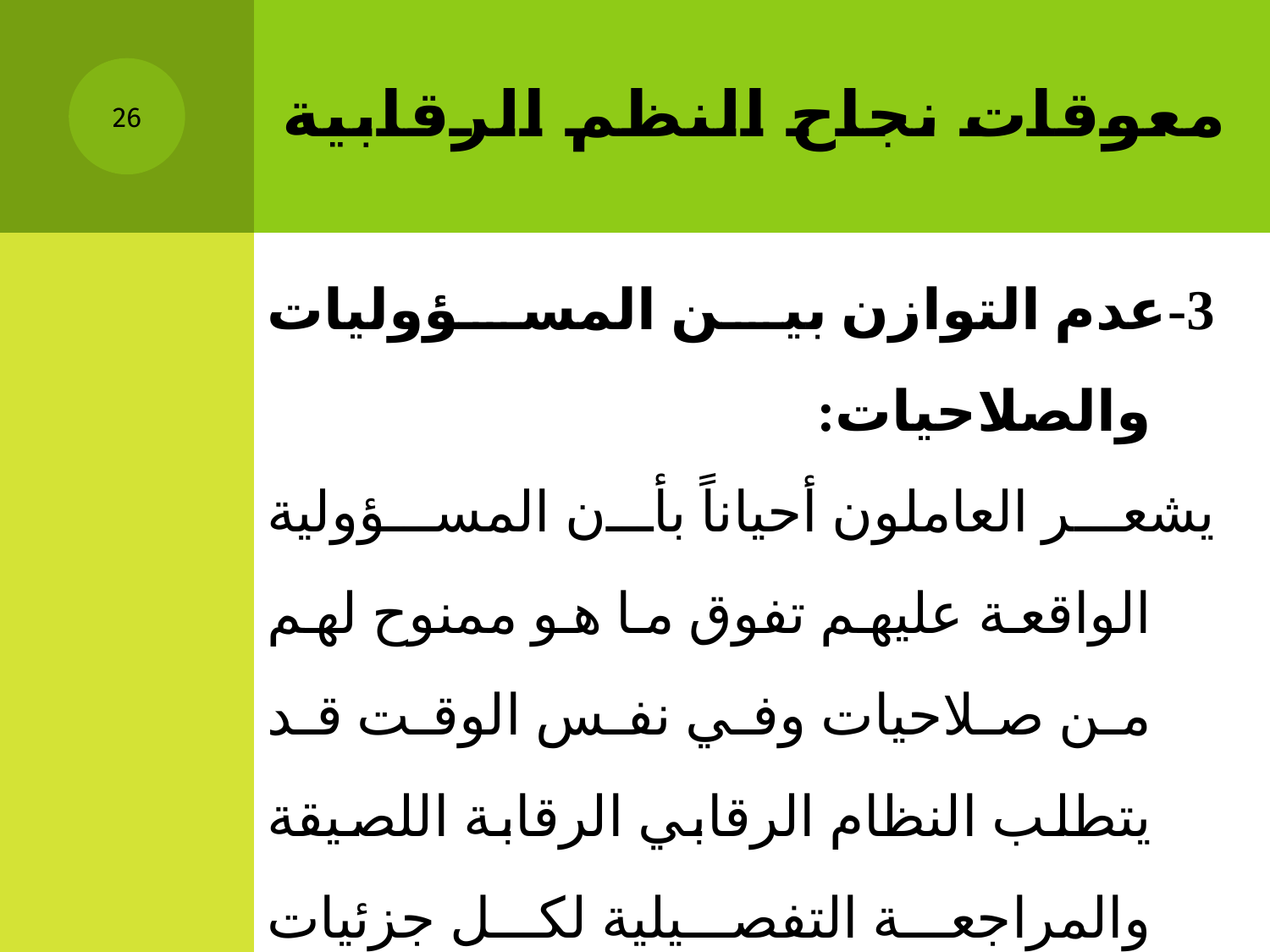

# معوقات نجاح النظم الرقابية
26
3-عدم التوازن بين المسؤوليات والصلاحيات:
	يشعر العاملون أحياناً بأن المسؤولية الواقعة عليهم تفوق ما هو ممنوح لهم من صلاحيات وفي نفس الوقت قد يتطلب النظام الرقابي الرقابة اللصيقة والمراجعة التفصيلية لكل جزئيات العمل، مما يرتبط سلبياً بقبول العاملين والتجاوب مع النظم الرقابية.